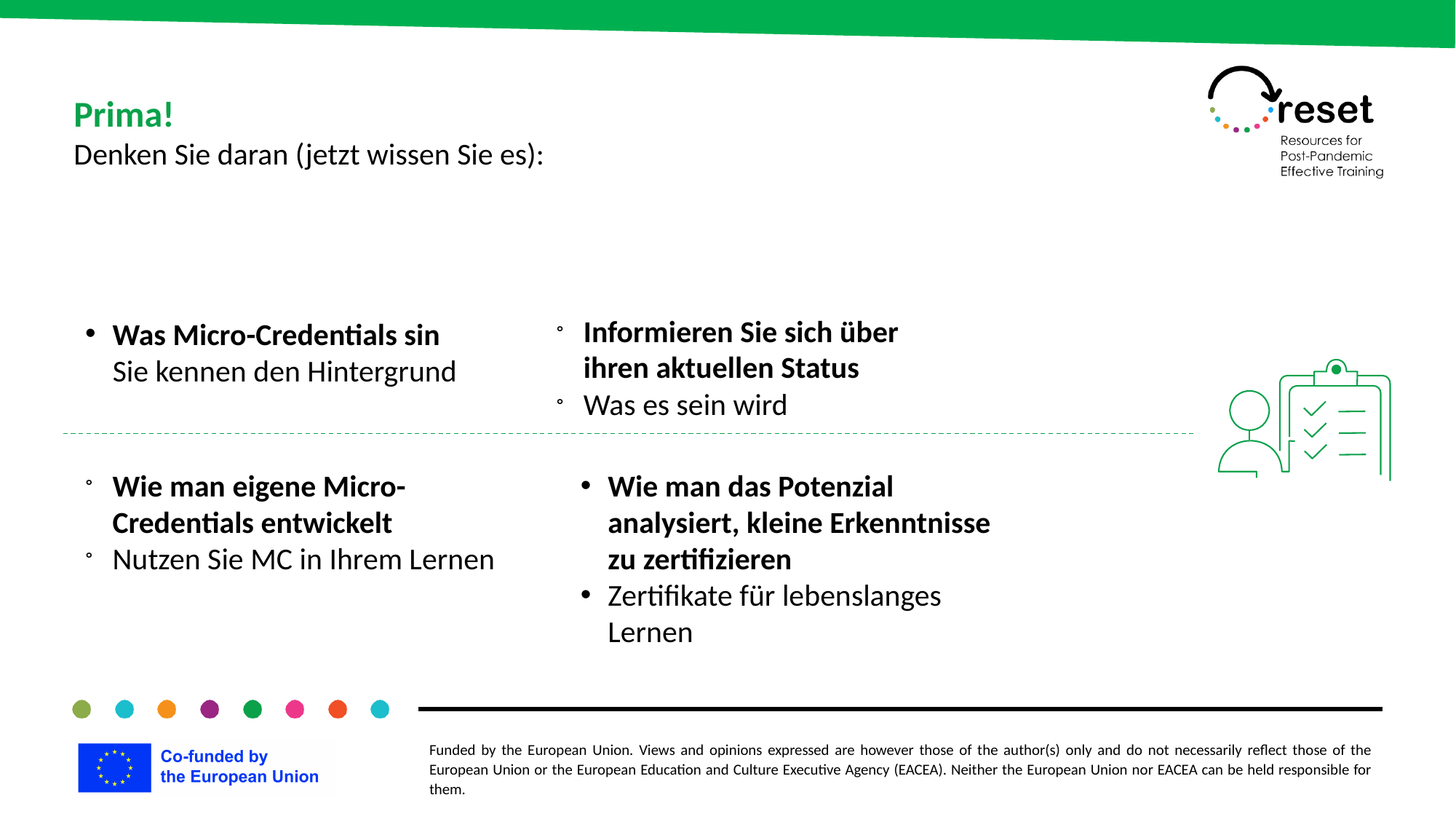

Prima!
Denken Sie daran (jetzt wissen Sie es):
Informieren Sie sich über ihren aktuellen Status
Was es sein wird

Was Micro-Credentials sin
Sie kennen den Hintergrund

Wie man eigene Micro-Credentials entwickelt
Nutzen Sie MC in Ihrem Lernen

Wie man das Potenzial analysiert, kleine Erkenntnisse zu zertifizieren
Zertifikate für lebenslanges Lernen